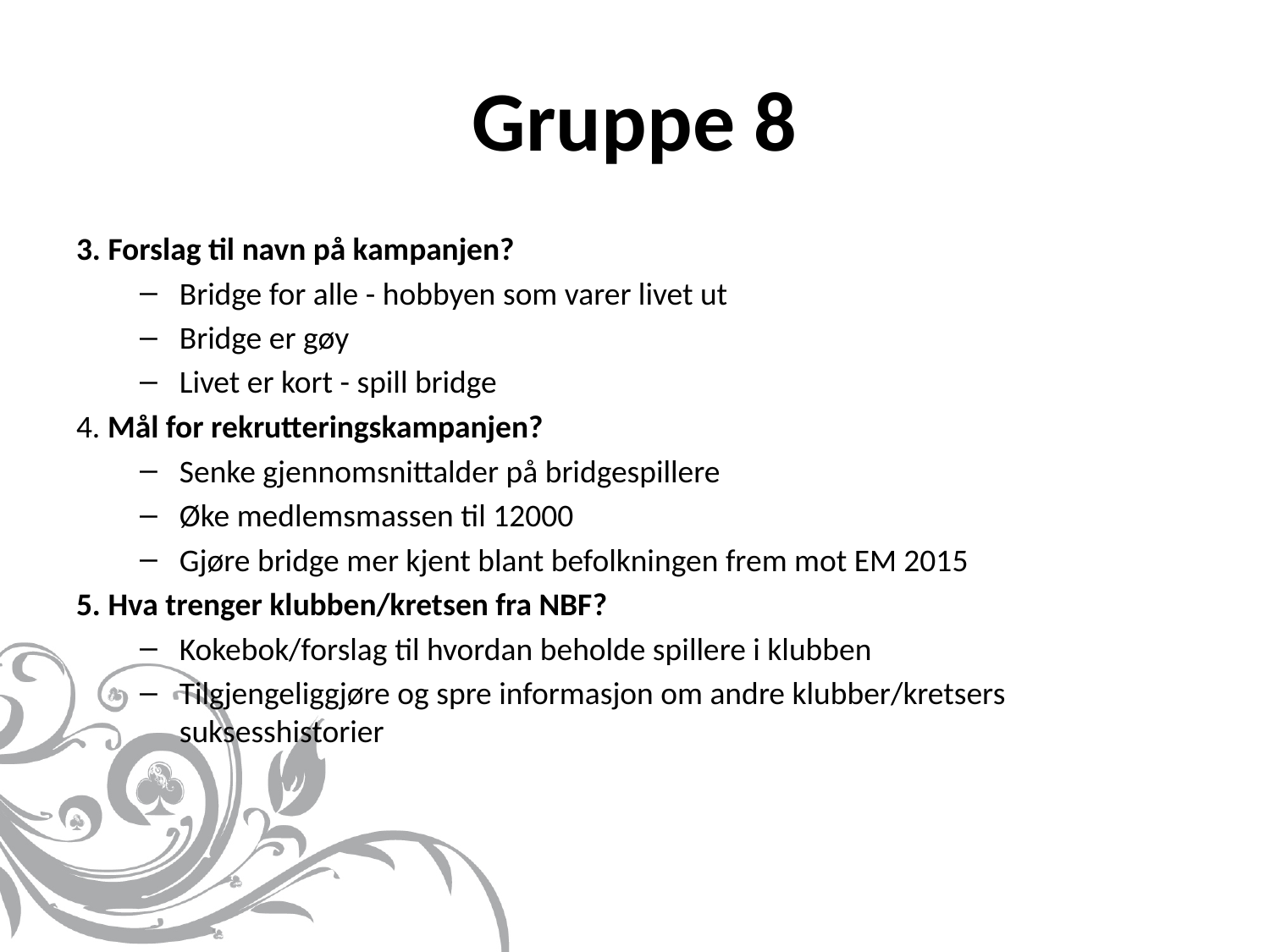

# Gruppe 8
3. Forslag til navn på kampanjen?
Bridge for alle - hobbyen som varer livet ut
Bridge er gøy
Livet er kort - spill bridge
4. Mål for rekrutteringskampanjen?
Senke gjennomsnittalder på bridgespillere
Øke medlemsmassen til 12000
Gjøre bridge mer kjent blant befolkningen frem mot EM 2015
5. Hva trenger klubben/kretsen fra NBF?
Kokebok/forslag til hvordan beholde spillere i klubben
Tilgjengeliggjøre og spre informasjon om andre klubber/kretsers suksesshistorier